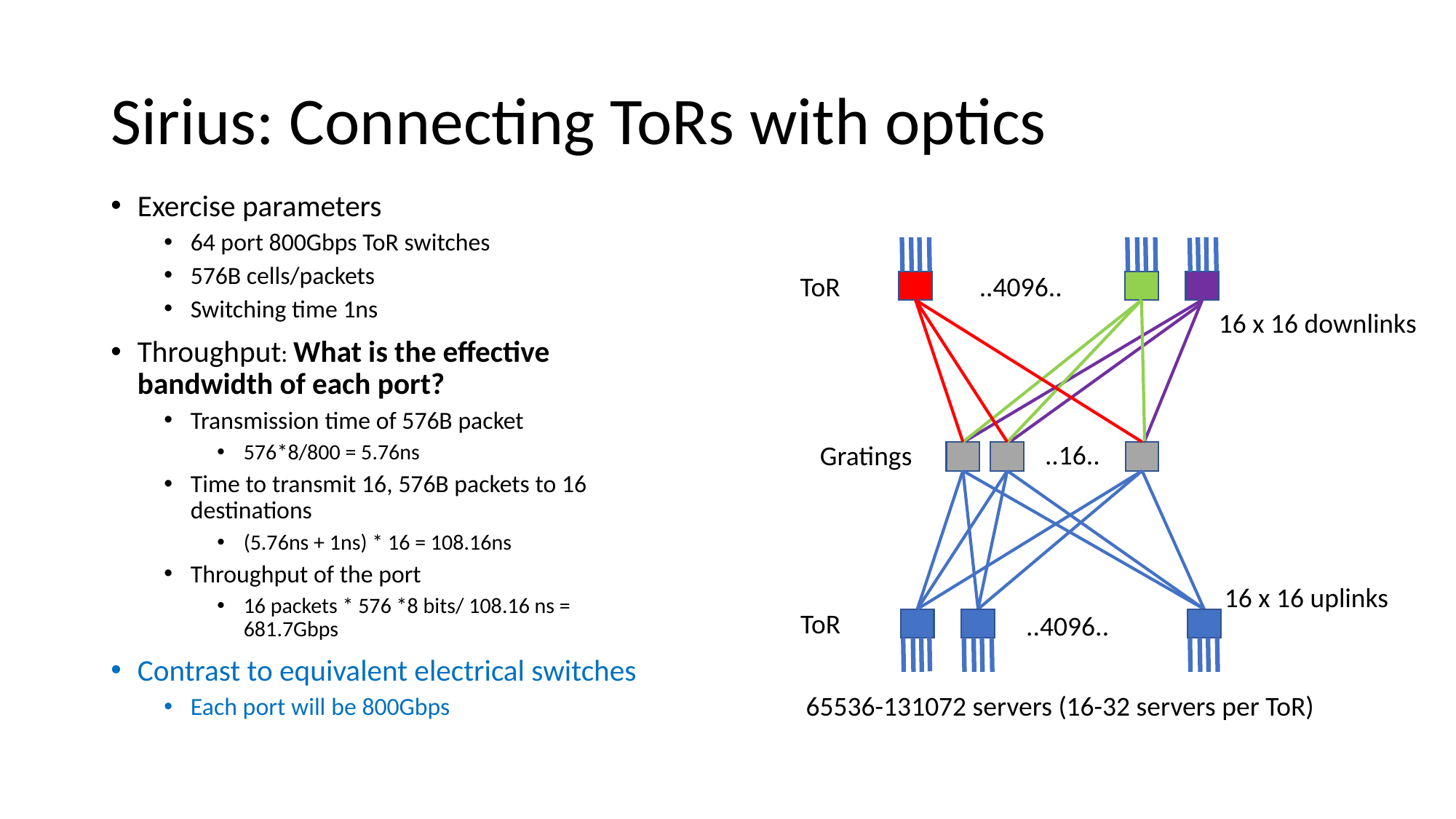

# Sirius: Connecting ToRs with optics
Exercise parameters
64 port 800Gbps ToR switches
576B cells/packets
Switching time 1ns
Throughput: What is the effective bandwidth of each port?
Transmission time of 576B packet
576*8/800 = 5.76ns
Time to transmit 16, 576B packets to 16 destinations
(5.76ns + 1ns) * 16 = 108.16ns
Throughput of the port
16 packets * 576 *8 bits/ 108.16 ns = 681.7Gbps
Contrast to equivalent electrical switches
Each port will be 800Gbps

..4096..

ToR
16 x 16 downlinks
..16..
Gratings

16 x 16 uplinks
ToR
..4096..

65536-131072 servers (16-32 servers per ToR)